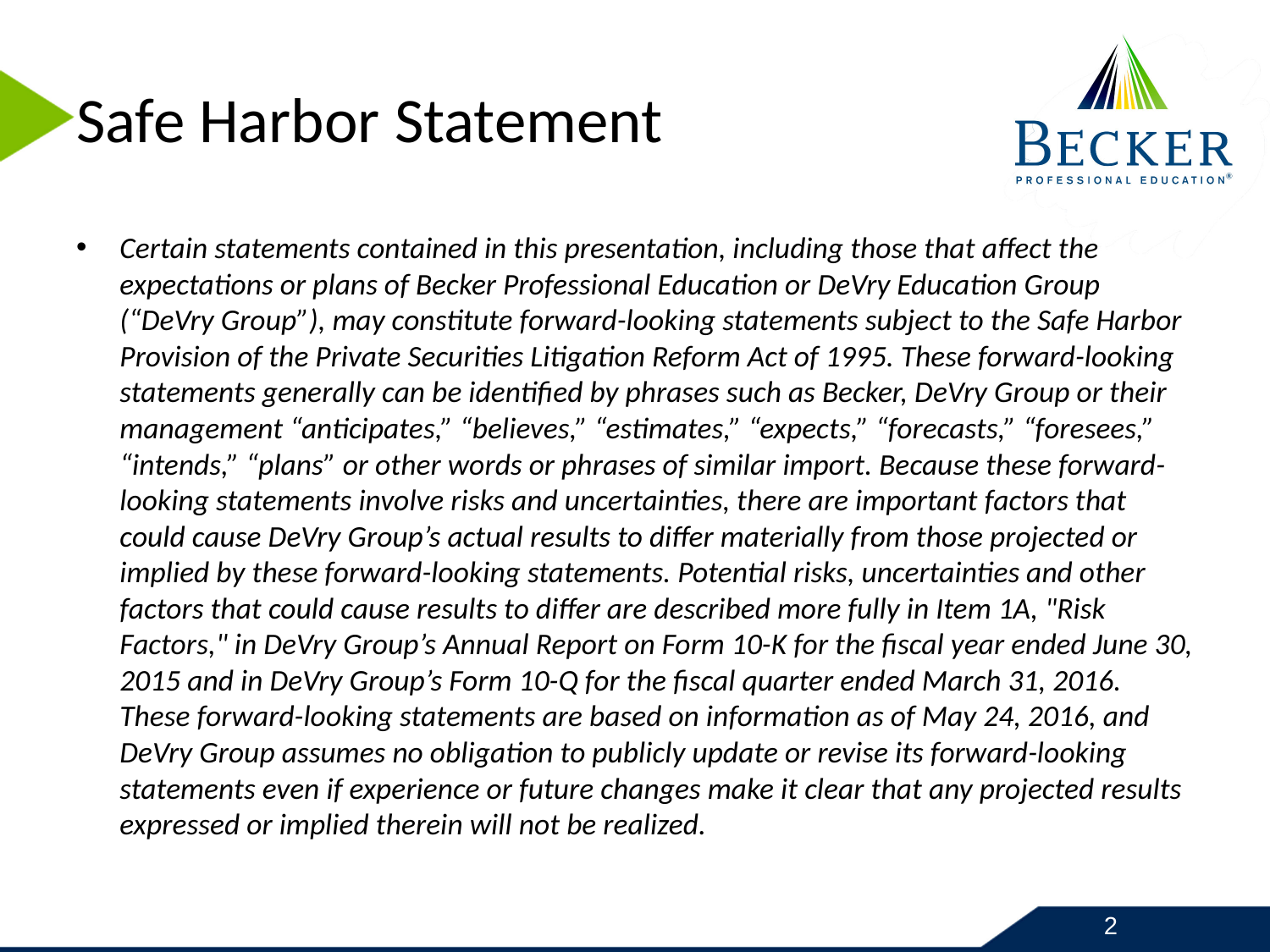

# Safe Harbor Statement
Certain statements contained in this presentation, including those that affect the expectations or plans of Becker Professional Education or DeVry Education Group (“DeVry Group”), may constitute forward-looking statements subject to the Safe Harbor Provision of the Private Securities Litigation Reform Act of 1995. These forward-looking statements generally can be identified by phrases such as Becker, DeVry Group or their management “anticipates,” “believes,” “estimates,” “expects,” “forecasts,” “foresees,” “intends,” “plans” or other words or phrases of similar import. Because these forward-looking statements involve risks and uncertainties, there are important factors that could cause DeVry Group’s actual results to differ materially from those projected or implied by these forward-looking statements. Potential risks, uncertainties and other factors that could cause results to differ are described more fully in Item 1A, "Risk Factors," in DeVry Group’s Annual Report on Form 10-K for the fiscal year ended June 30, 2015 and in DeVry Group’s Form 10-Q for the fiscal quarter ended March 31, 2016. These forward-looking statements are based on information as of May 24, 2016, and DeVry Group assumes no obligation to publicly update or revise its forward-looking statements even if experience or future changes make it clear that any projected results expressed or implied therein will not be realized.